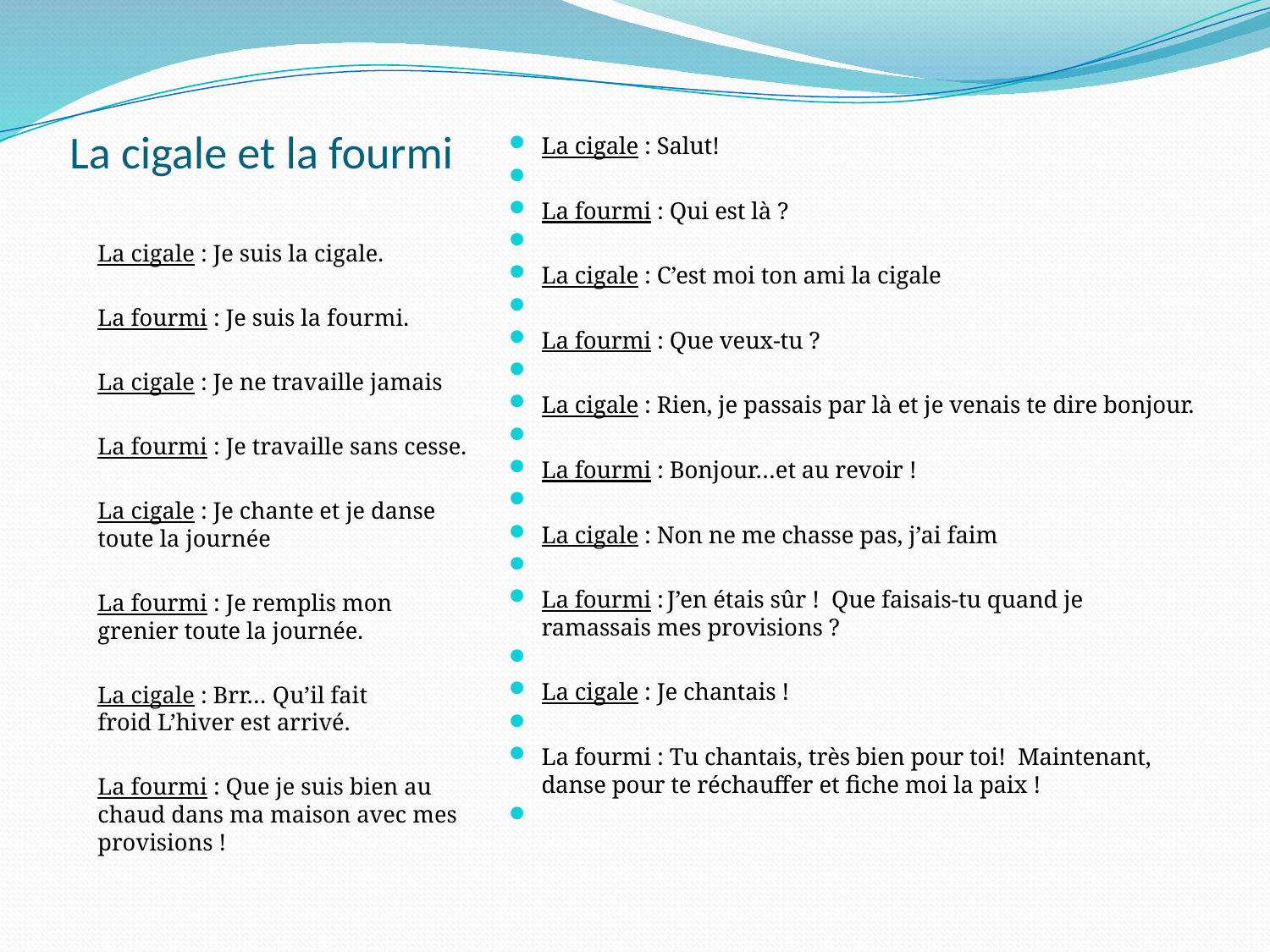

# La cigale et la fourmi

La cigale : Salut!

La fourmi : Qui est là ?

La cigale : C’est moi ton ami la cigale

La fourmi : Que veux-tu ?

La cigale : Rien, je passais par là et je venais te dire bonjour.

La fourmi : Bonjour…et au revoir !

La cigale : Non ne me chasse pas, j’ai faim

La fourmi : J’en étais sûr !  Que faisais-tu quand je ramassais mes provisions ?

La cigale : Je chantais !

La fourmi : Tu chantais, très bien pour toi!  Maintenant, danse pour te réchauffer et fiche moi la paix !

La cigale : Je suis la cigale.

La fourmi : Je suis la fourmi.

La cigale : Je ne travaille jamais

La fourmi : Je travaille sans cesse.

La cigale : Je chante et je danse toute la journée

La fourmi : Je remplis mon grenier toute la journée.

La cigale : Brr… Qu’il fait froid L’hiver est arrivé.

La fourmi : Que je suis bien au chaud dans ma maison avec mes provisions !